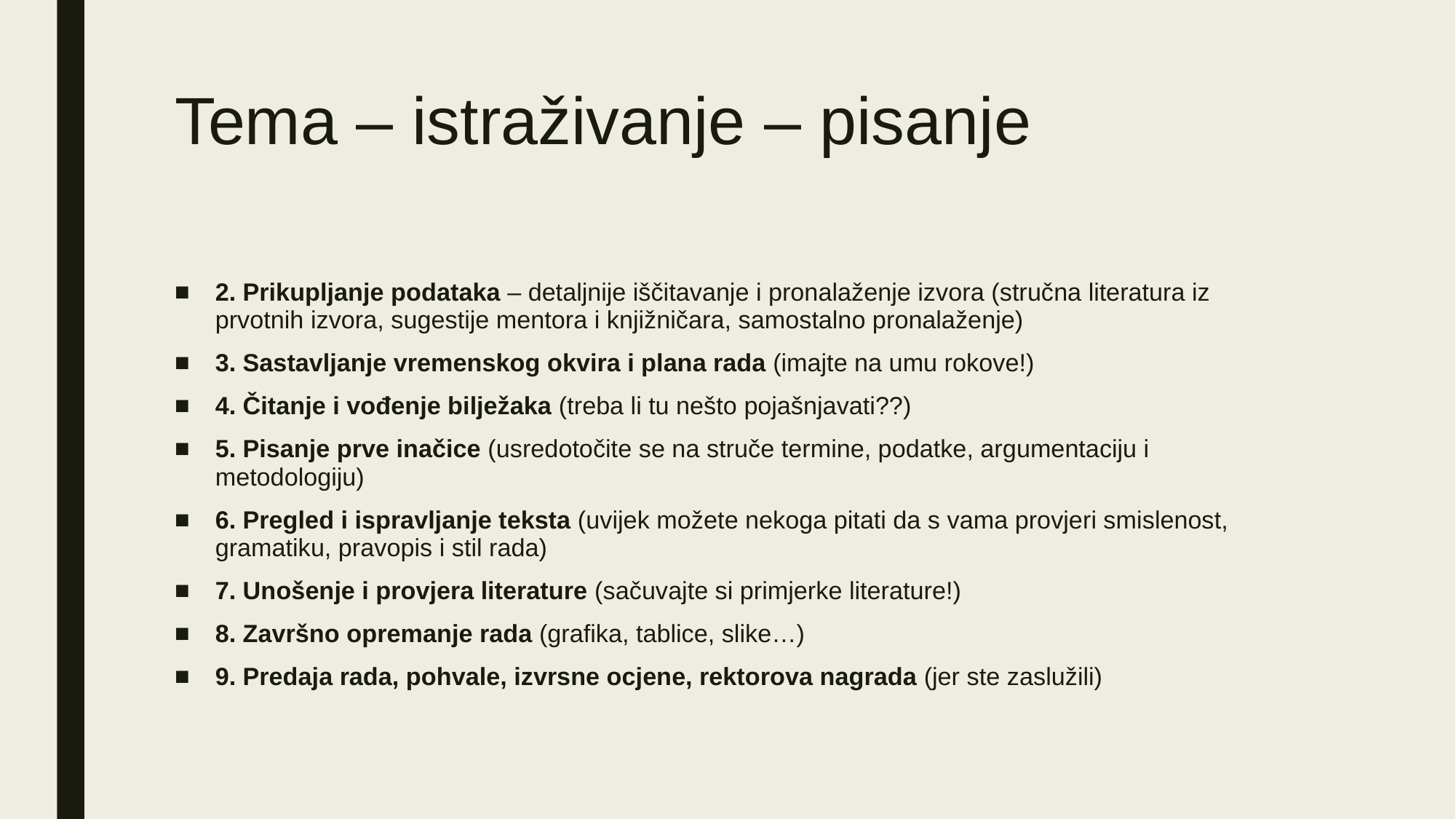

# Tema – istraživanje – pisanje
2. Prikupljanje podataka – detaljnije iščitavanje i pronalaženje izvora (stručna literatura iz prvotnih izvora, sugestije mentora i knjižničara, samostalno pronalaženje)
3. Sastavljanje vremenskog okvira i plana rada (imajte na umu rokove!)
4. Čitanje i vođenje bilježaka (treba li tu nešto pojašnjavati??)
5. Pisanje prve inačice (usredotočite se na struče termine, podatke, argumentaciju i metodologiju)
6. Pregled i ispravljanje teksta (uvijek možete nekoga pitati da s vama provjeri smislenost, gramatiku, pravopis i stil rada)
7. Unošenje i provjera literature (sačuvajte si primjerke literature!)
8. Završno opremanje rada (grafika, tablice, slike…)
9. Predaja rada, pohvale, izvrsne ocjene, rektorova nagrada (jer ste zaslužili)